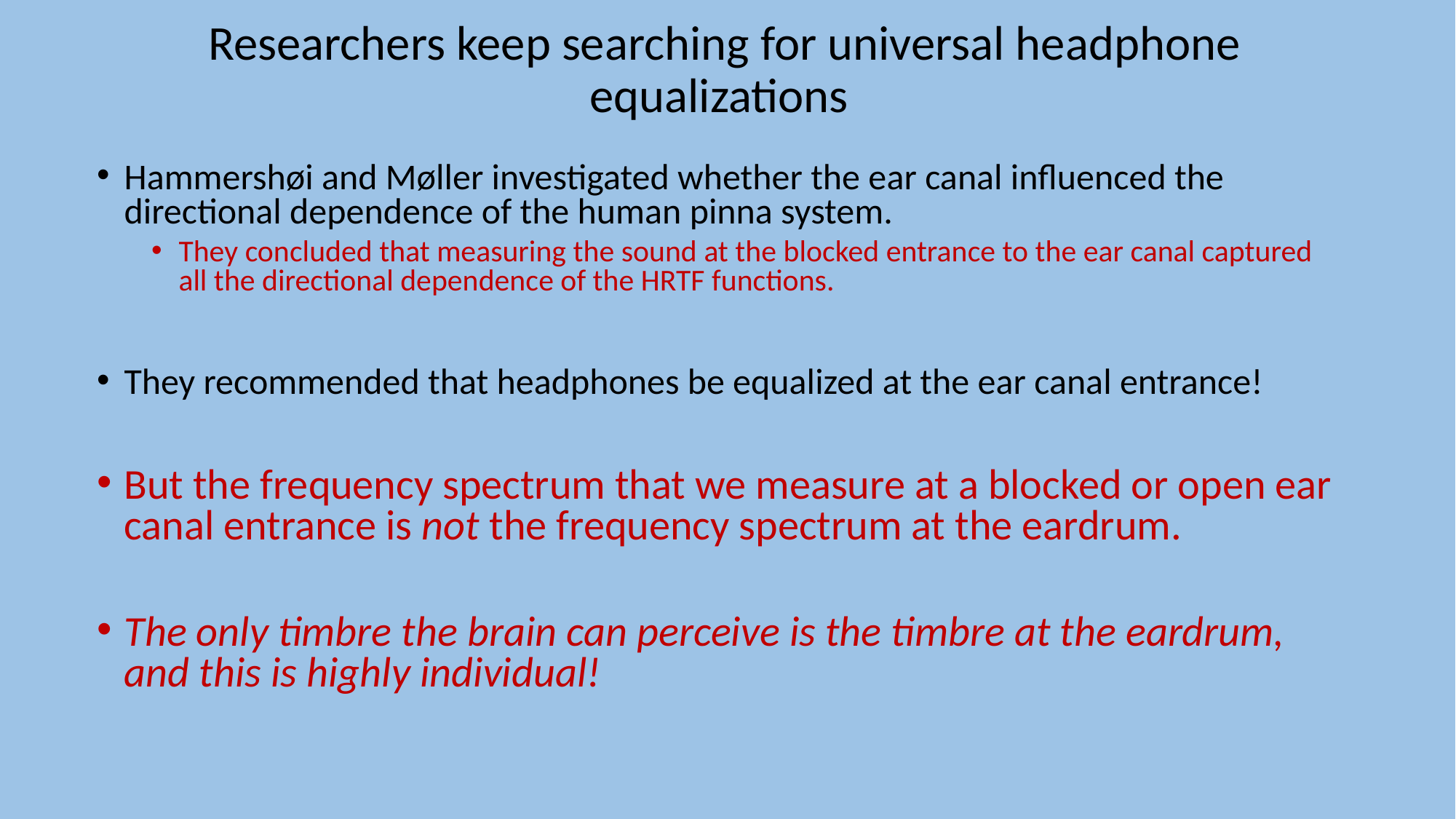

# Researchers keep searching for universal headphone equalizations
Hammershøi and Møller investigated whether the ear canal influenced the directional dependence of the human pinna system.
They concluded that measuring the sound at the blocked entrance to the ear canal captured all the directional dependence of the HRTF functions.

They recommended that headphones be equalized at the ear canal entrance!

But the frequency spectrum that we measure at a blocked or open ear canal entrance is not the frequency spectrum at the eardrum.

The only timbre the brain can perceive is the timbre at the eardrum, and this is highly individual!